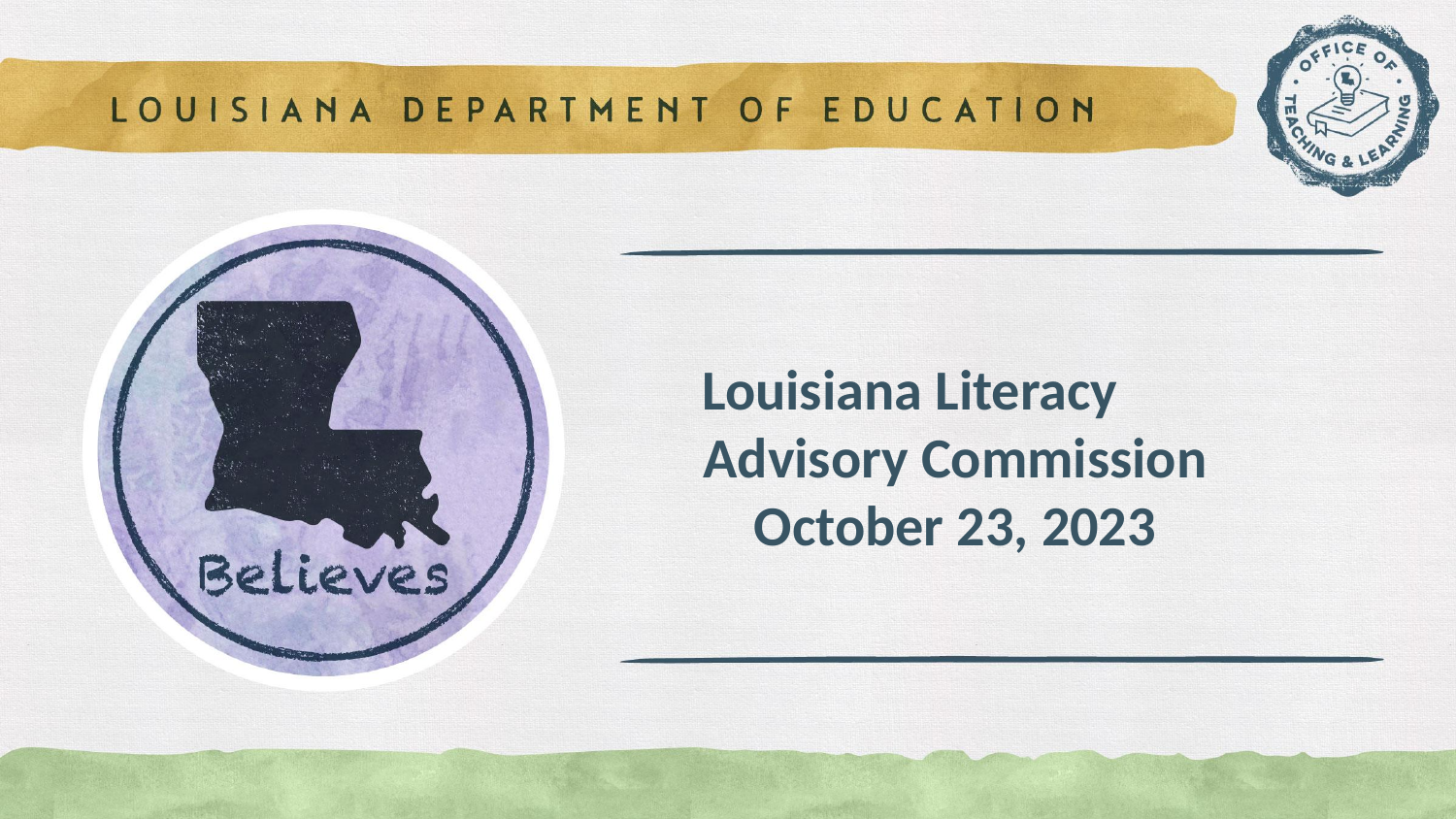

# Louisiana Literacy        Advisory Commission
October 23, 2023